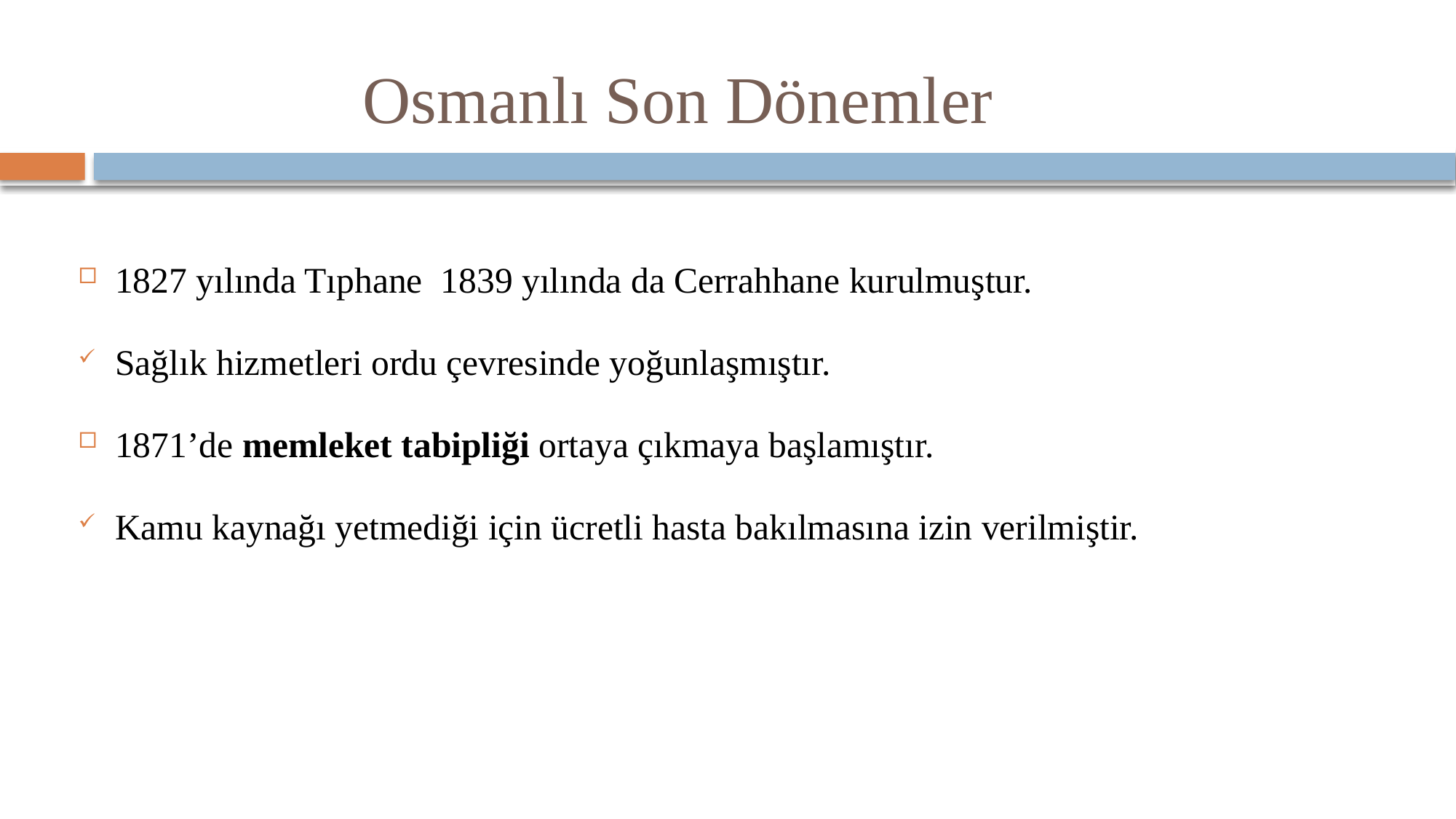

# Osmanlı Son Dönemler
1827 yılında Tıphane  1839 yılında da Cerrahhane kurulmuştur.
Sağlık hizmetleri ordu çevresinde yoğunlaşmıştır.
1871’de memleket tabipliği ortaya çıkmaya başlamıştır.
Kamu kaynağı yetmediği için ücretli hasta bakılmasına izin verilmiştir.